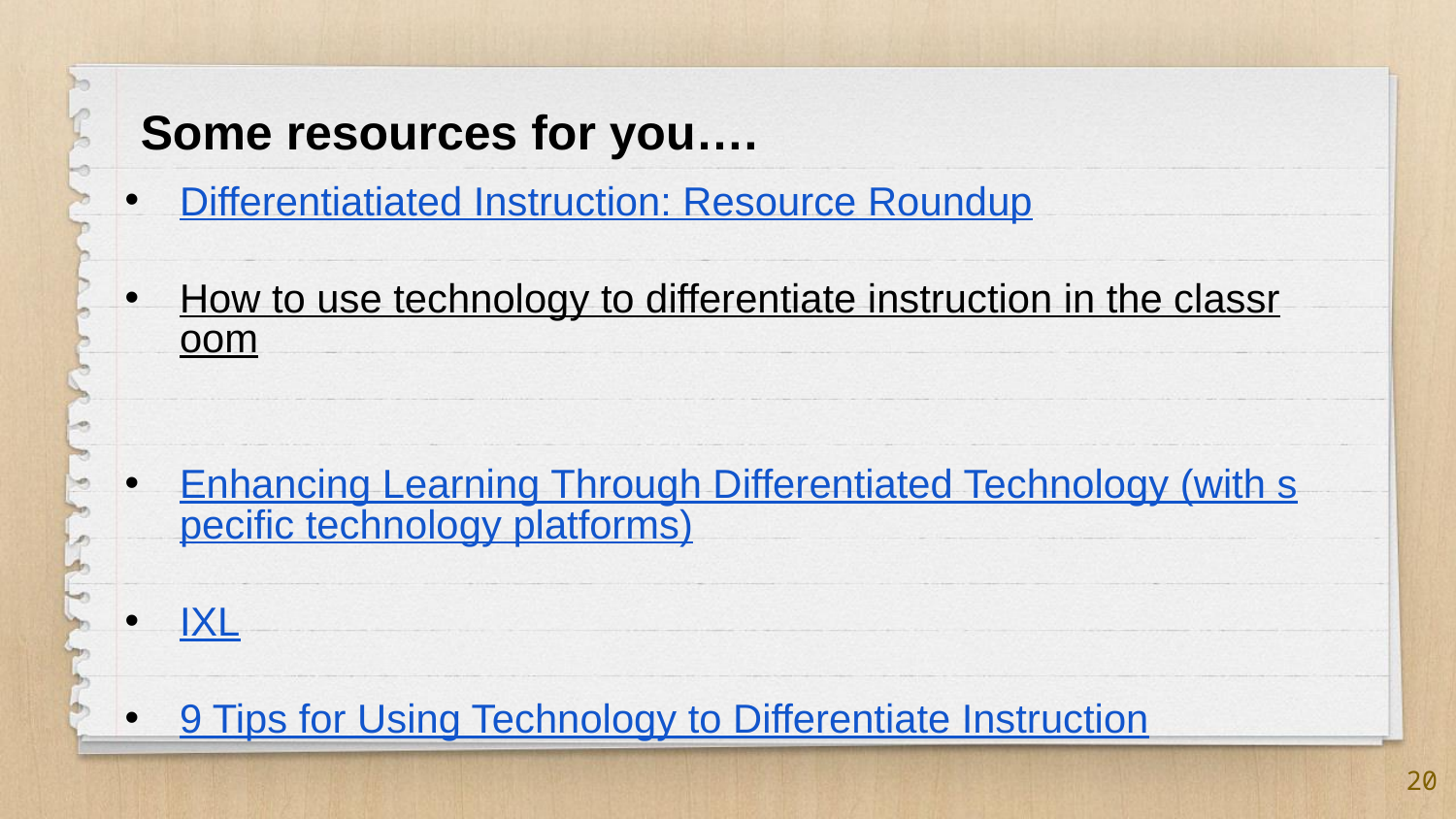

Some resources for you….
Differentiatiated Instruction: Resource Roundup

How to use technology to differentiate instruction in the classroom

Enhancing Learning Through Differentiated Technology (with specific technology platforms)

IXL

9 Tips for Using Technology to Differentiate Instruction
20